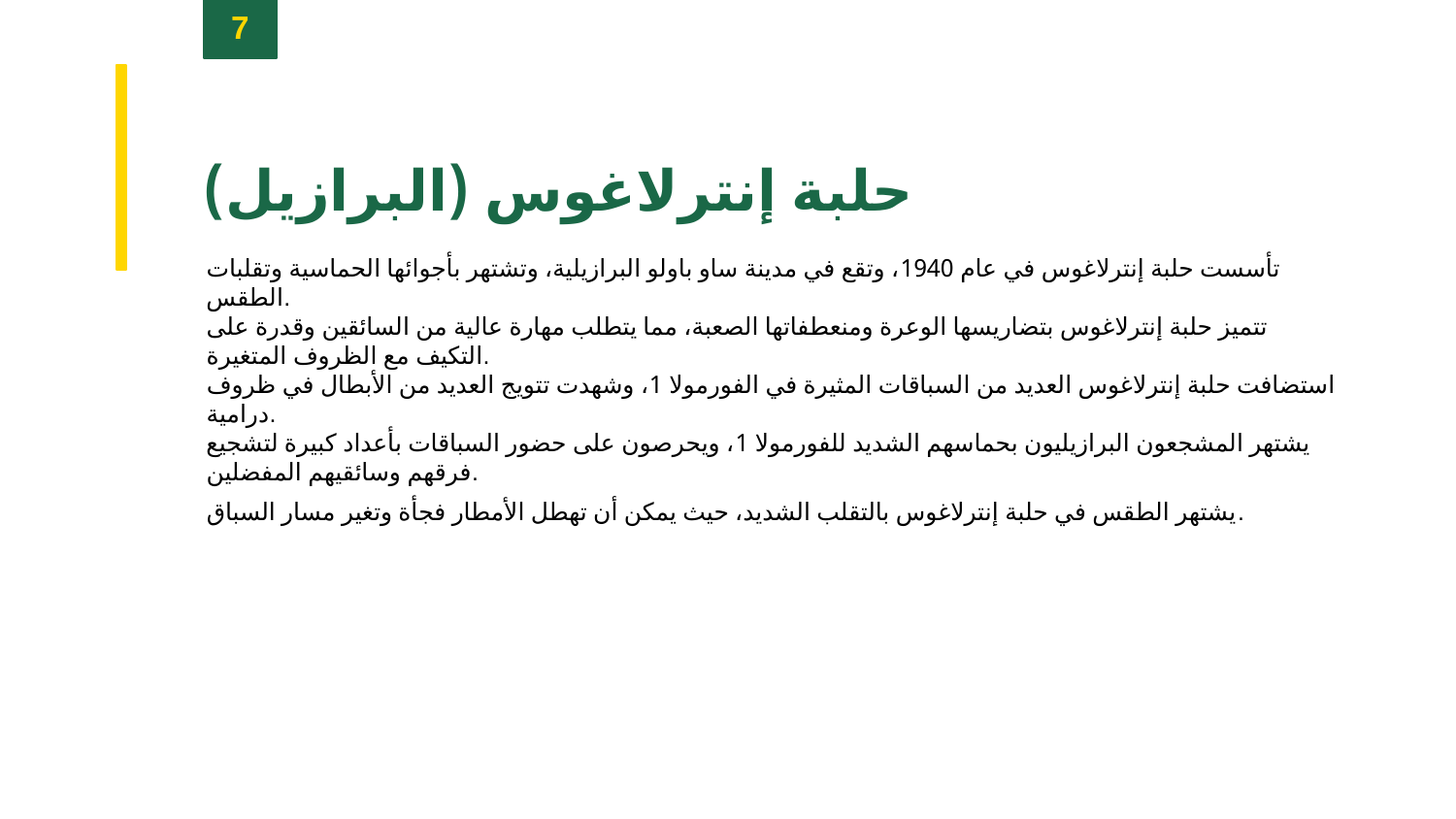

7

حلبة إنترلاغوس (البرازيل)
تأسست حلبة إنترلاغوس في عام 1940، وتقع في مدينة ساو باولو البرازيلية، وتشتهر بأجوائها الحماسية وتقلبات الطقس.
تتميز حلبة إنترلاغوس بتضاريسها الوعرة ومنعطفاتها الصعبة، مما يتطلب مهارة عالية من السائقين وقدرة على التكيف مع الظروف المتغيرة.
استضافت حلبة إنترلاغوس العديد من السباقات المثيرة في الفورمولا 1، وشهدت تتويج العديد من الأبطال في ظروف درامية.
يشتهر المشجعون البرازيليون بحماسهم الشديد للفورمولا 1، ويحرصون على حضور السباقات بأعداد كبيرة لتشجيع فرقهم وسائقيهم المفضلين.
يشتهر الطقس في حلبة إنترلاغوس بالتقلب الشديد، حيث يمكن أن تهطل الأمطار فجأة وتغير مسار السباق.